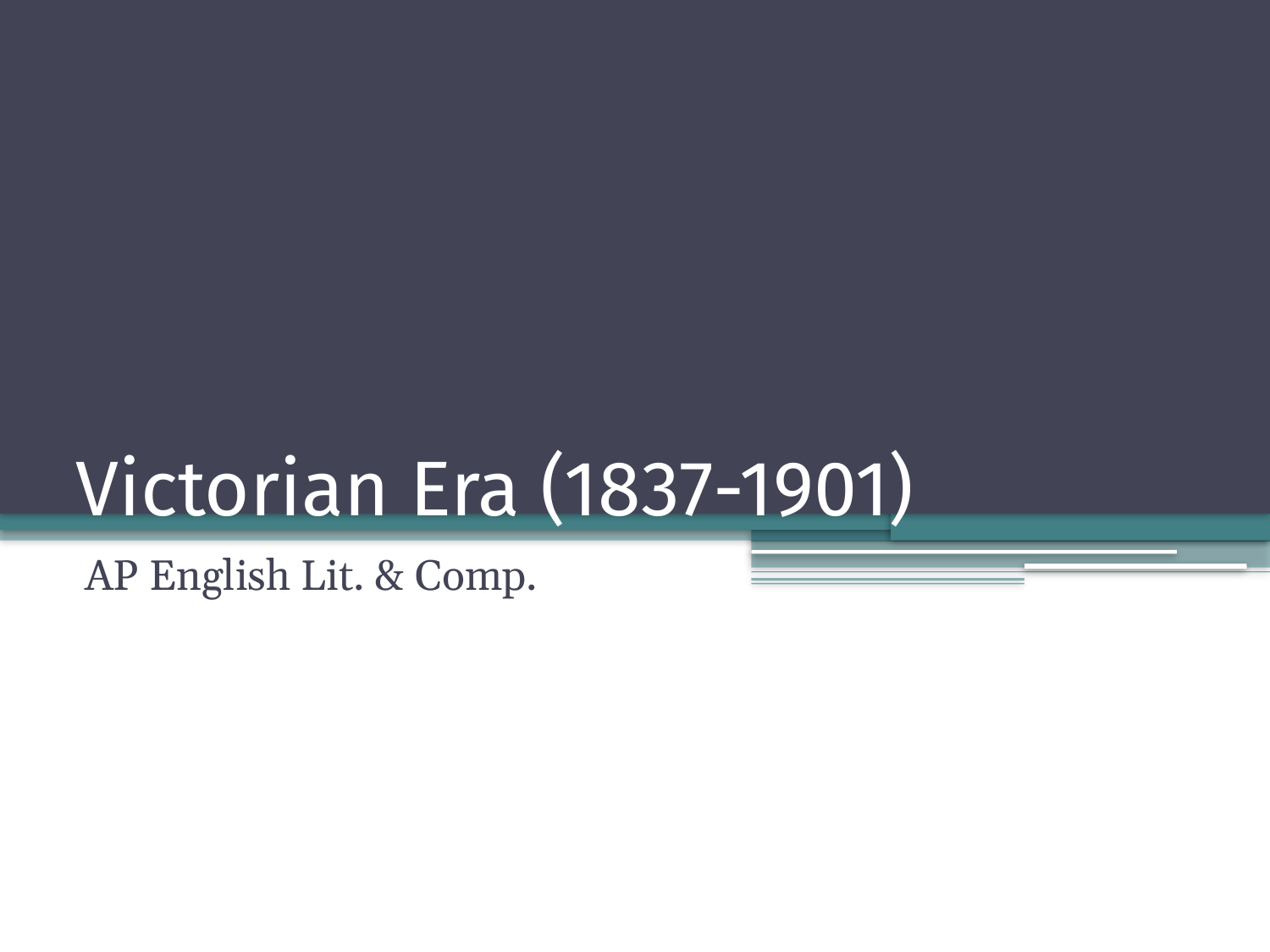

# Victorian Era (1837-1901)
AP English Lit. & Comp.